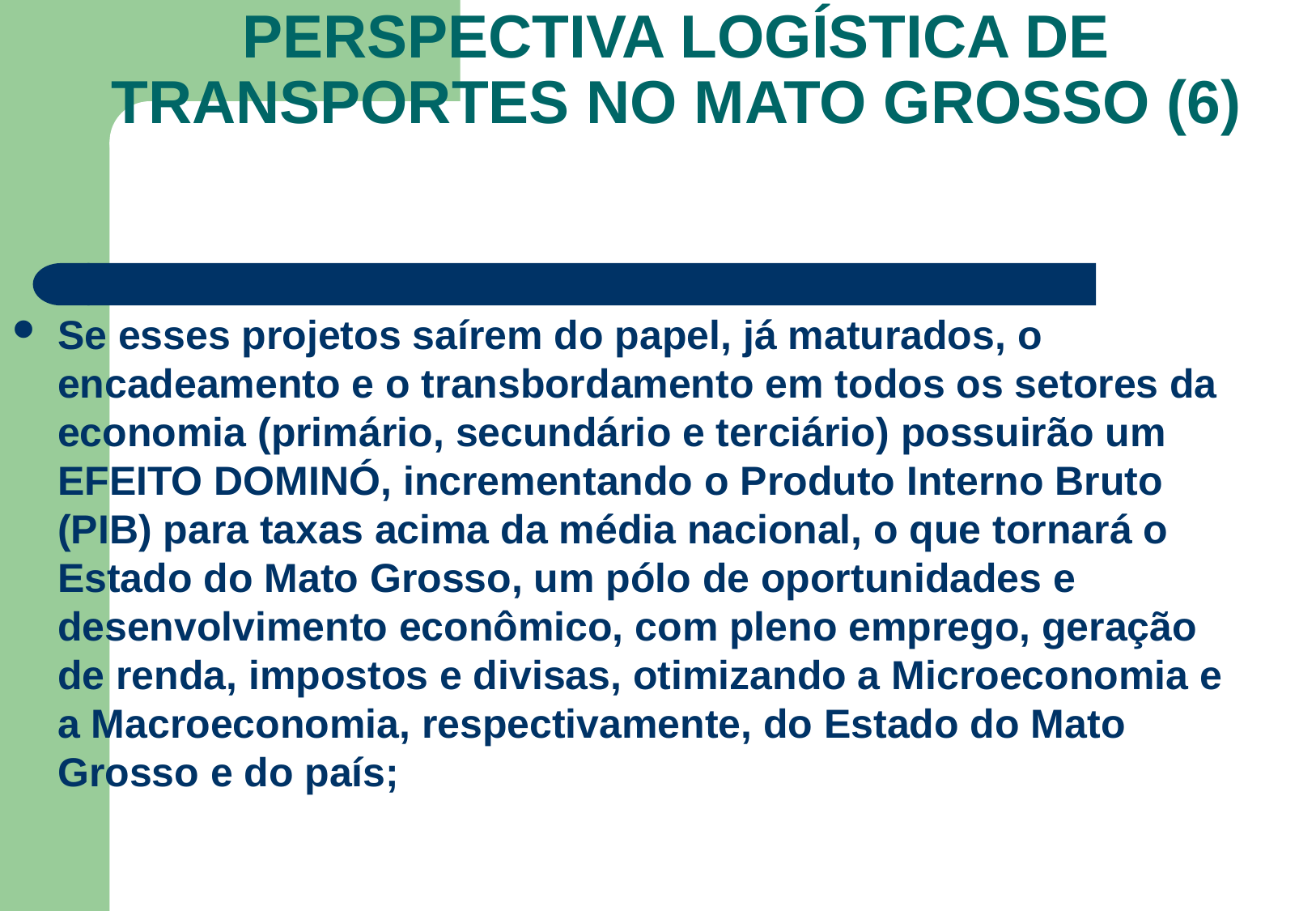

# PERSPECTIVA LOGÍSTICA DE TRANSPORTES NO MATO GROSSO (6)

Se esses projetos saírem do papel, já maturados, o encadeamento e o transbordamento em todos os setores da economia (primário, secundário e terciário) possuirão um EFEITO DOMINÓ, incrementando o Produto Interno Bruto (PIB) para taxas acima da média nacional, o que tornará o Estado do Mato Grosso, um pólo de oportunidades e desenvolvimento econômico, com pleno emprego, geração de renda, impostos e divisas, otimizando a Microeconomia e a Macroeconomia, respectivamente, do Estado do Mato Grosso e do país;